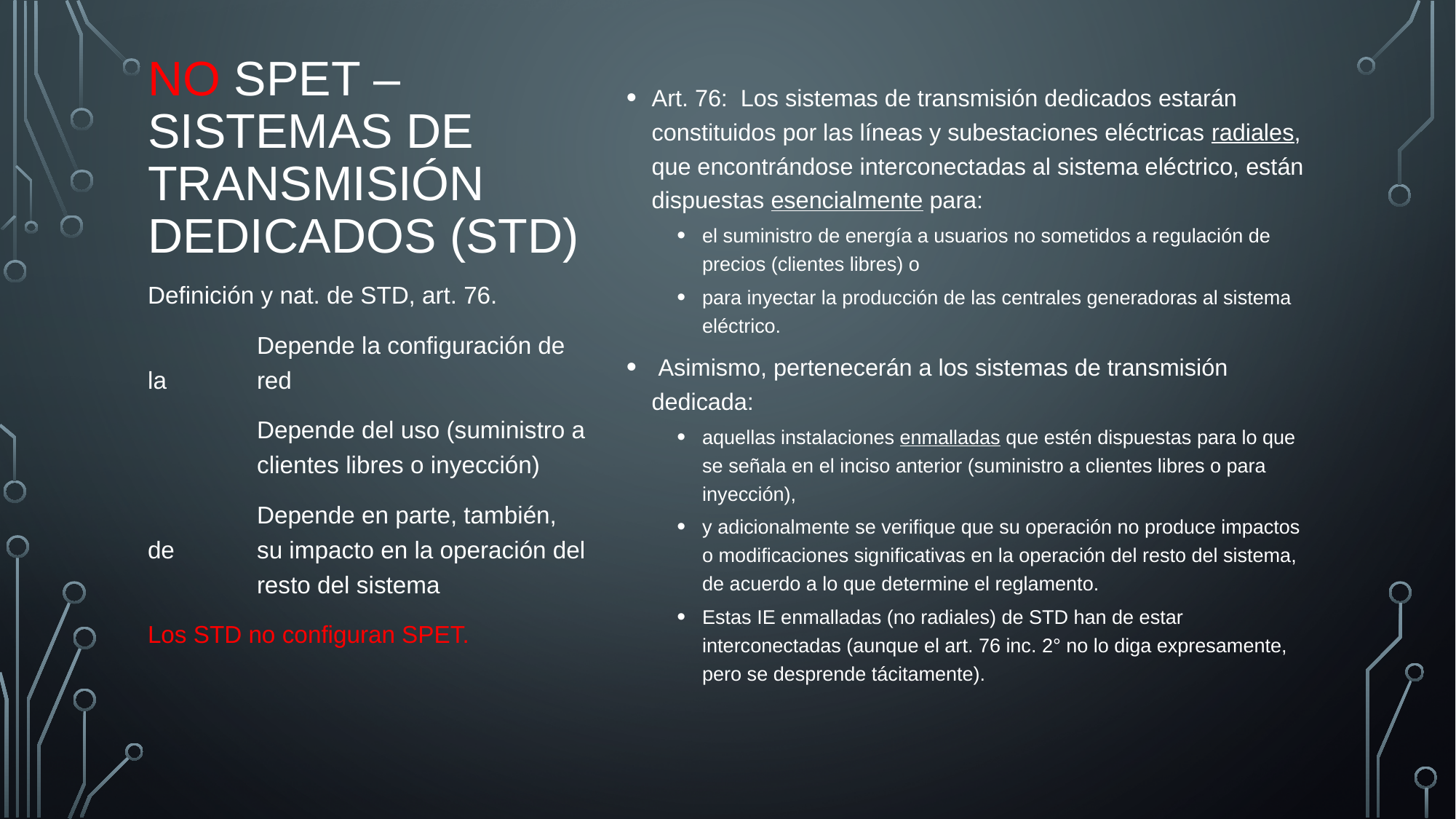

Art. 76:  Los sistemas de transmisión dedicados estarán constituidos por las líneas y subestaciones eléctricas radiales, que encontrándose interconectadas al sistema eléctrico, están dispuestas esencialmente para:
el suministro de energía a usuarios no sometidos a regulación de precios (clientes libres) o
para inyectar la producción de las centrales generadoras al sistema eléctrico.
 Asimismo, pertenecerán a los sistemas de transmisión dedicada:
aquellas instalaciones enmalladas que estén dispuestas para lo que se señala en el inciso anterior (suministro a clientes libres o para inyección),
y adicionalmente se verifique que su operación no produce impactos o modificaciones significativas en la operación del resto del sistema, de acuerdo a lo que determine el reglamento.
Estas IE enmalladas (no radiales) de STD han de estar interconectadas (aunque el art. 76 inc. 2° no lo diga expresamente, pero se desprende tácitamente).
# NO Spet – sistemas de transmisión dedicados (std)
Definición y nat. de STD, art. 76.
	Depende la configuración de la 	red
	Depende del uso (suministro a 	clientes libres o inyección)
	Depende en parte, también, de 	su impacto en la operación del 	resto del sistema
Los STD no configuran SPET.